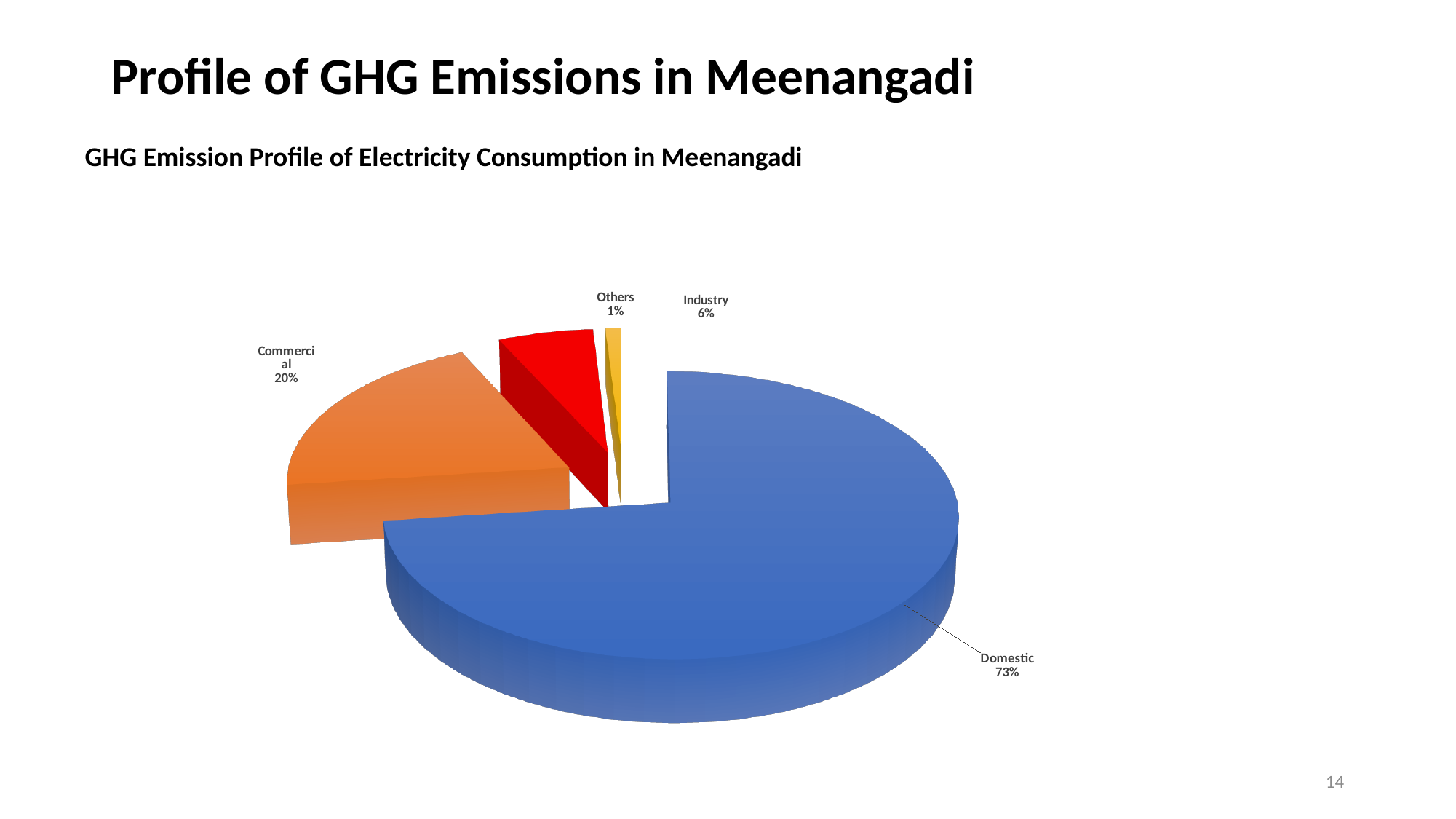

# Profile of GHG Emissions in Meenangadi
GHG Emission Profile of Electricity Consumption in Meenangadi

[unsupported chart]

14